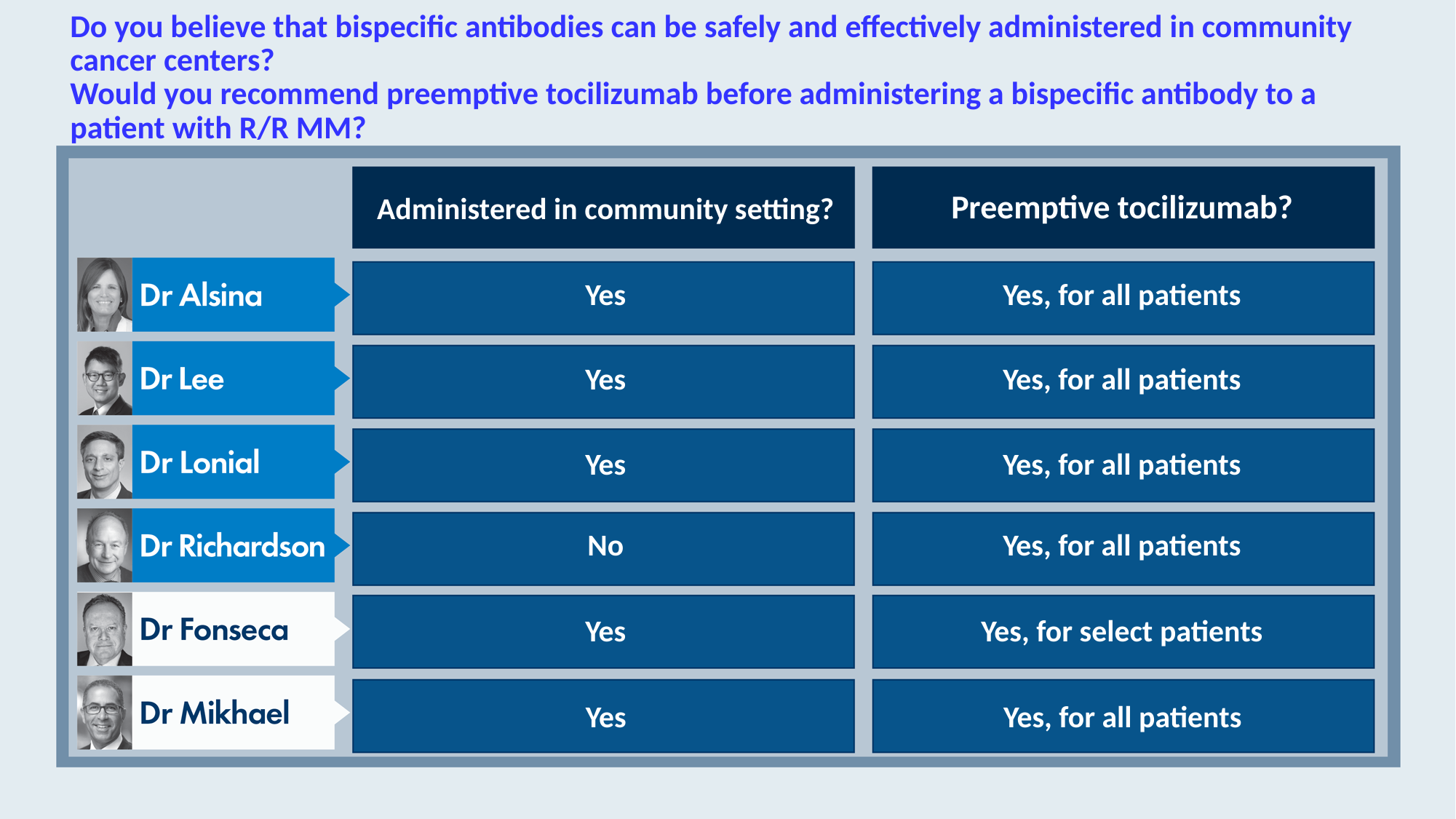

# Do you believe that bispecific antibodies can be safely and effectively administered in community cancer centers? Would you recommend preemptive tocilizumab before administering a bispecific antibody to a patient with R/R MM?
Administered in community setting?
Preemptive tocilizumab?
Yes
Yes, for all patients
Yes
Yes, for all patients
Yes
Yes, for all patients
No
Yes, for all patients
Yes
Yes, for select patients
Yes
Yes, for all patients